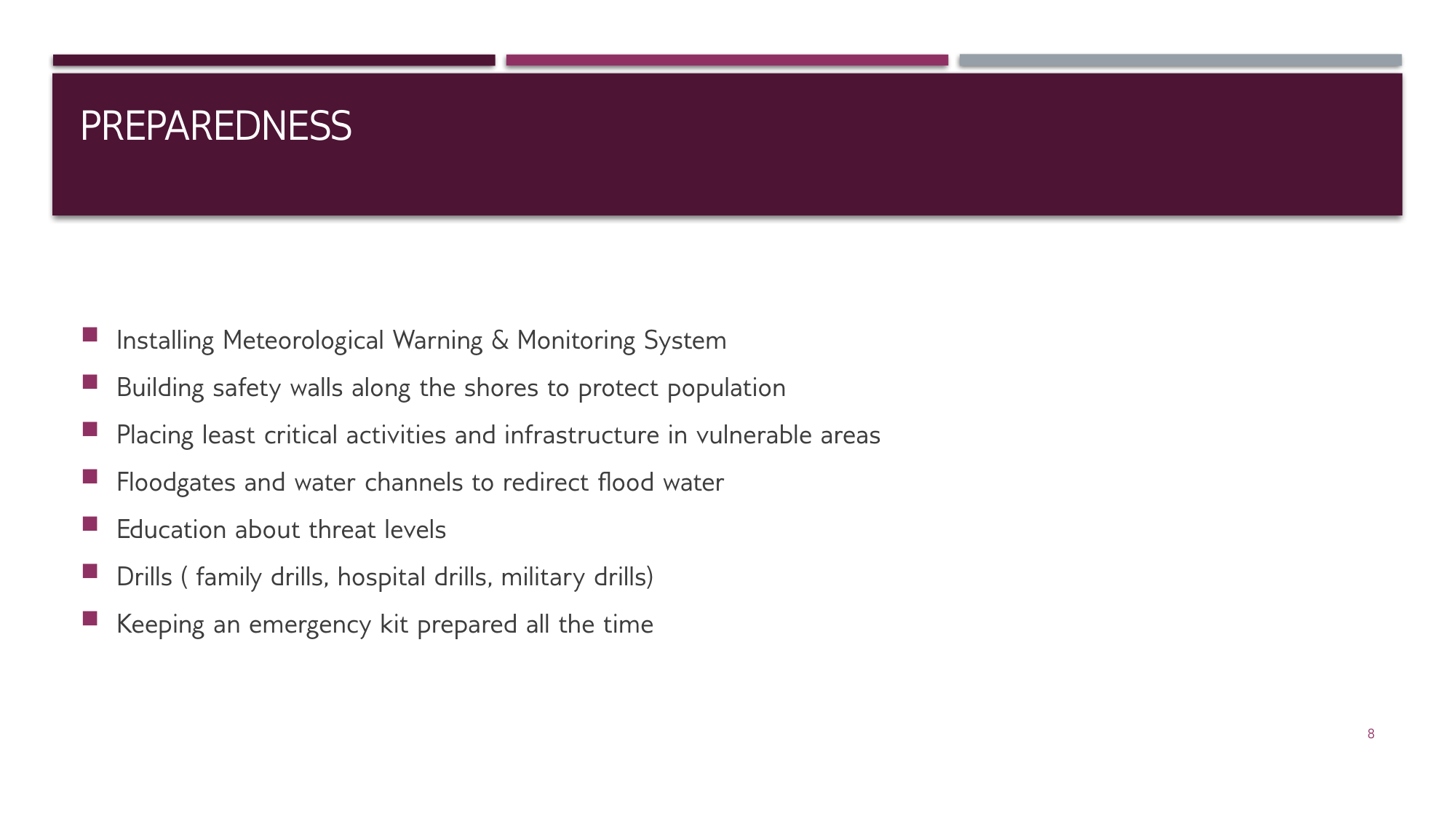

# Preparedness
Installing Meteorological Warning & Monitoring System
Building safety walls along the shores to protect population
Placing least critical activities and infrastructure in vulnerable areas
Floodgates and water channels to redirect flood water
Education about threat levels
Drills ( family drills, hospital drills, military drills)
Keeping an emergency kit prepared all the time
8